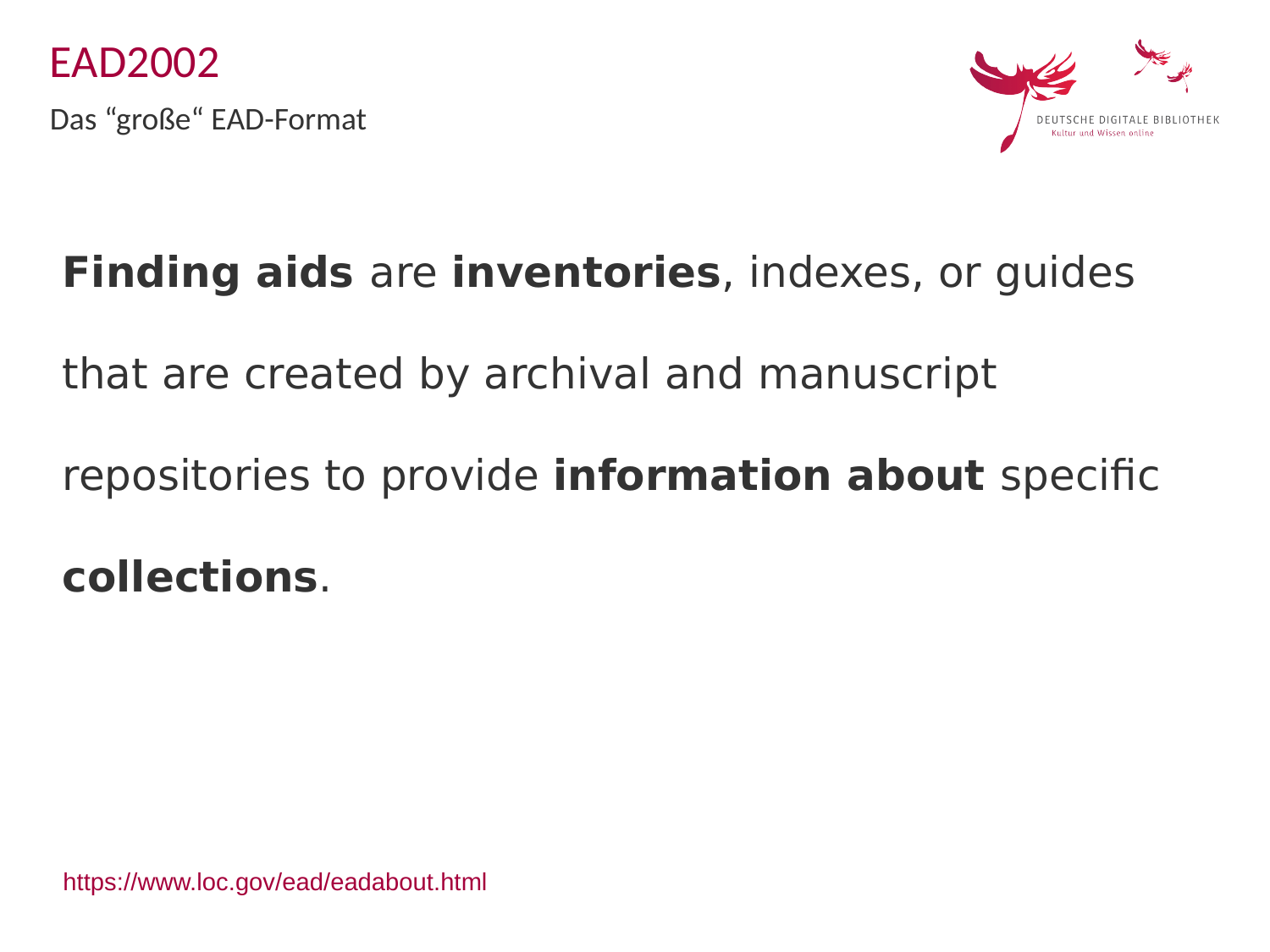

EAD2002
Das “große“ EAD-Format
Finding aids are inventories, indexes, or guides that are created by archival and manuscript repositories to provide information about specific collections.
https://www.loc.gov/ead/eadabout.html